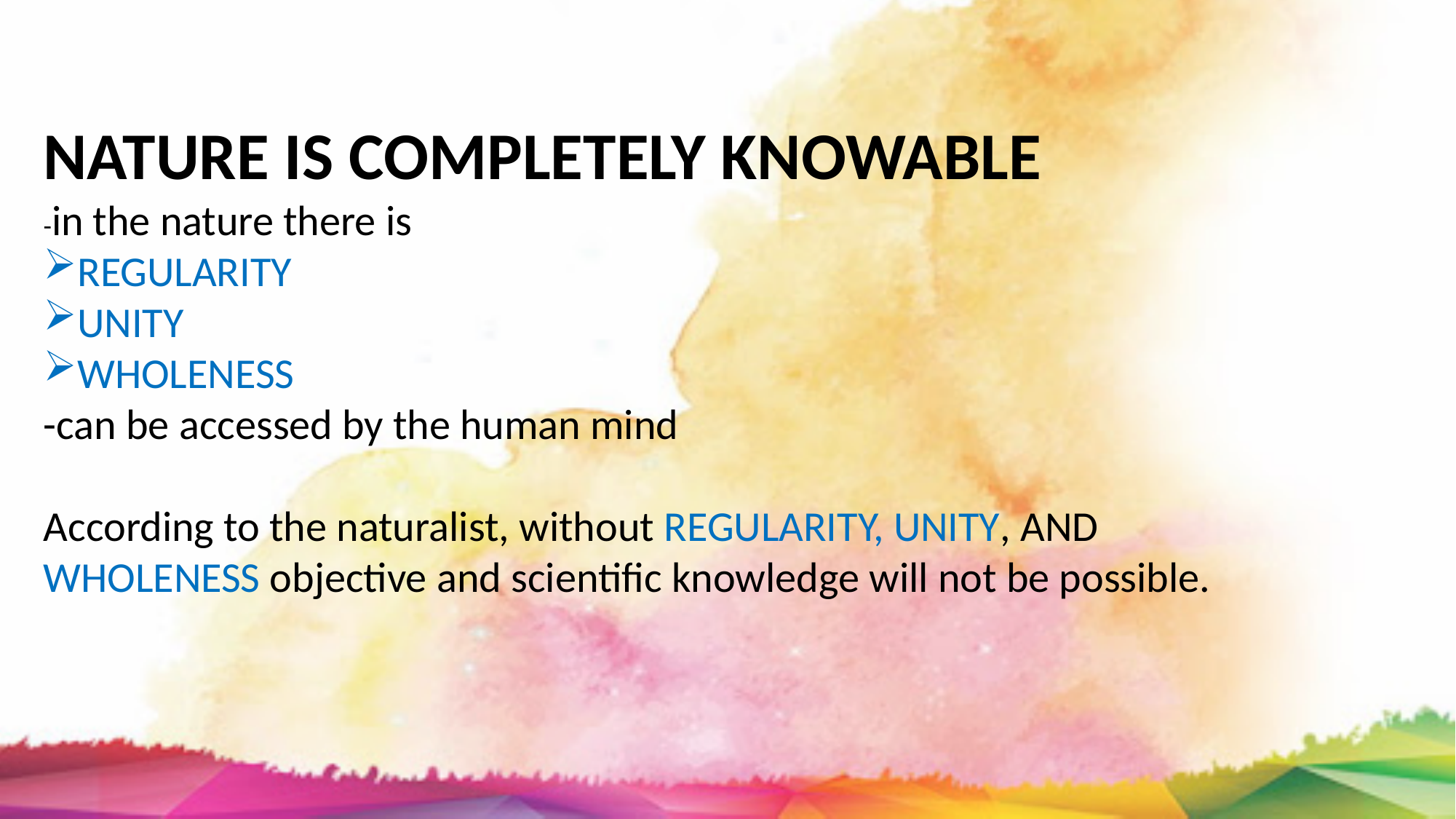

NATURE IS COMPLETELY KNOWABLE
-in the nature there is
REGULARITY
UNITY
WHOLENESS
-can be accessed by the human mind

According to the naturalist, without REGULARITY, UNITY, AND WHOLENESS objective and scientific knowledge will not be possible.